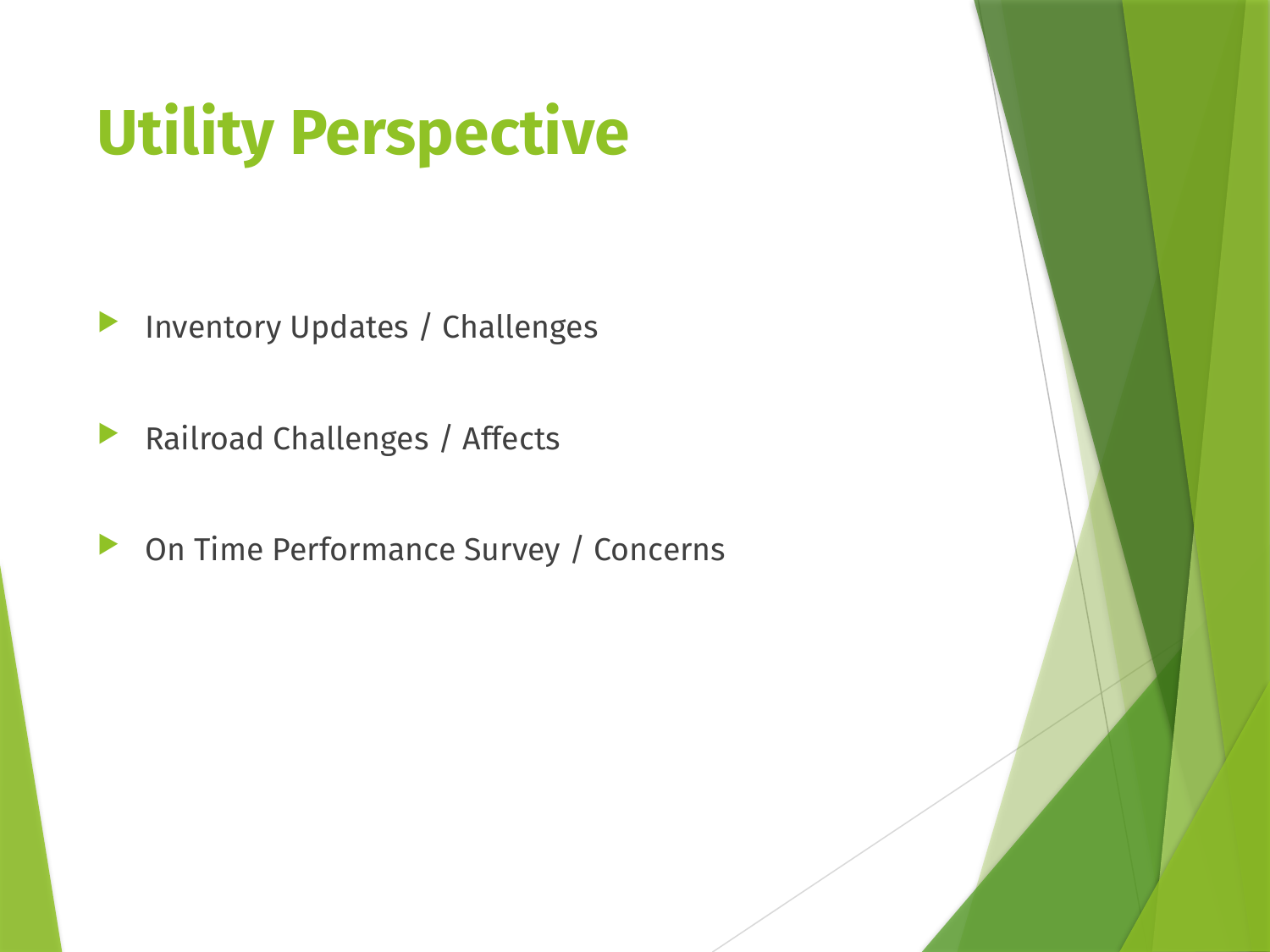

# Utility Perspective
Inventory Updates / Challenges

Railroad Challenges / Affects

On Time Performance Survey / Concerns